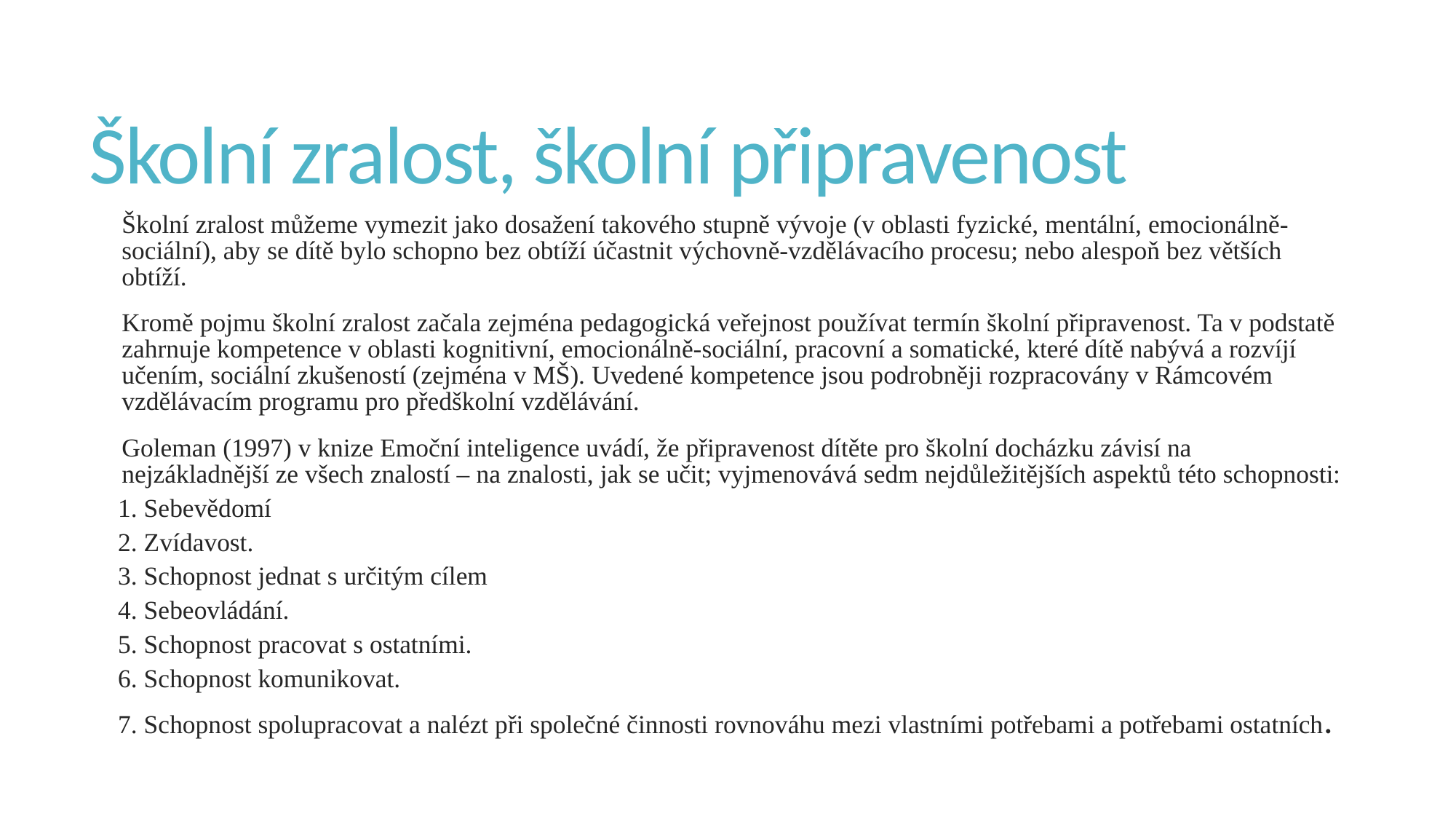

# Školní zralost, školní připravenost
Školní zralost můžeme vymezit jako dosažení takového stupně vývoje (v oblasti fyzické, mentální, emocionálně-sociální), aby se dítě bylo schopno bez obtíží účastnit výchovně-vzdělávacího procesu; nebo alespoň bez větších obtíží.
Kromě pojmu školní zralost začala zejména pedagogická veřejnost používat termín školní připravenost. Ta v podstatě zahrnuje kompetence v oblasti kognitivní, emocionálně-sociální, pracovní a somatické, které dítě nabývá a rozvíjí učením, sociální zkušeností (zejména v MŠ). Uvedené kompetence jsou podrobněji rozpracovány v Rámcovém vzdělávacím programu pro předškolní vzdělávání.
Goleman (1997) v knize Emoční inteligence uvádí, že připravenost dítěte pro školní docházku závisí na nejzákladnější ze všech znalostí – na znalosti, jak se učit; vyjmenovává sedm nejdůležitějších aspektů této schopnosti:
1. Sebevědomí
2. Zvídavost.
3. Schopnost jednat s určitým cílem
4. Sebeovládání.
5. Schopnost pracovat s ostatními.
6. Schopnost komunikovat.
7. Schopnost spolupracovat a nalézt při společné činnosti rovnováhu mezi vlastními potřebami a potřebami ostatních.